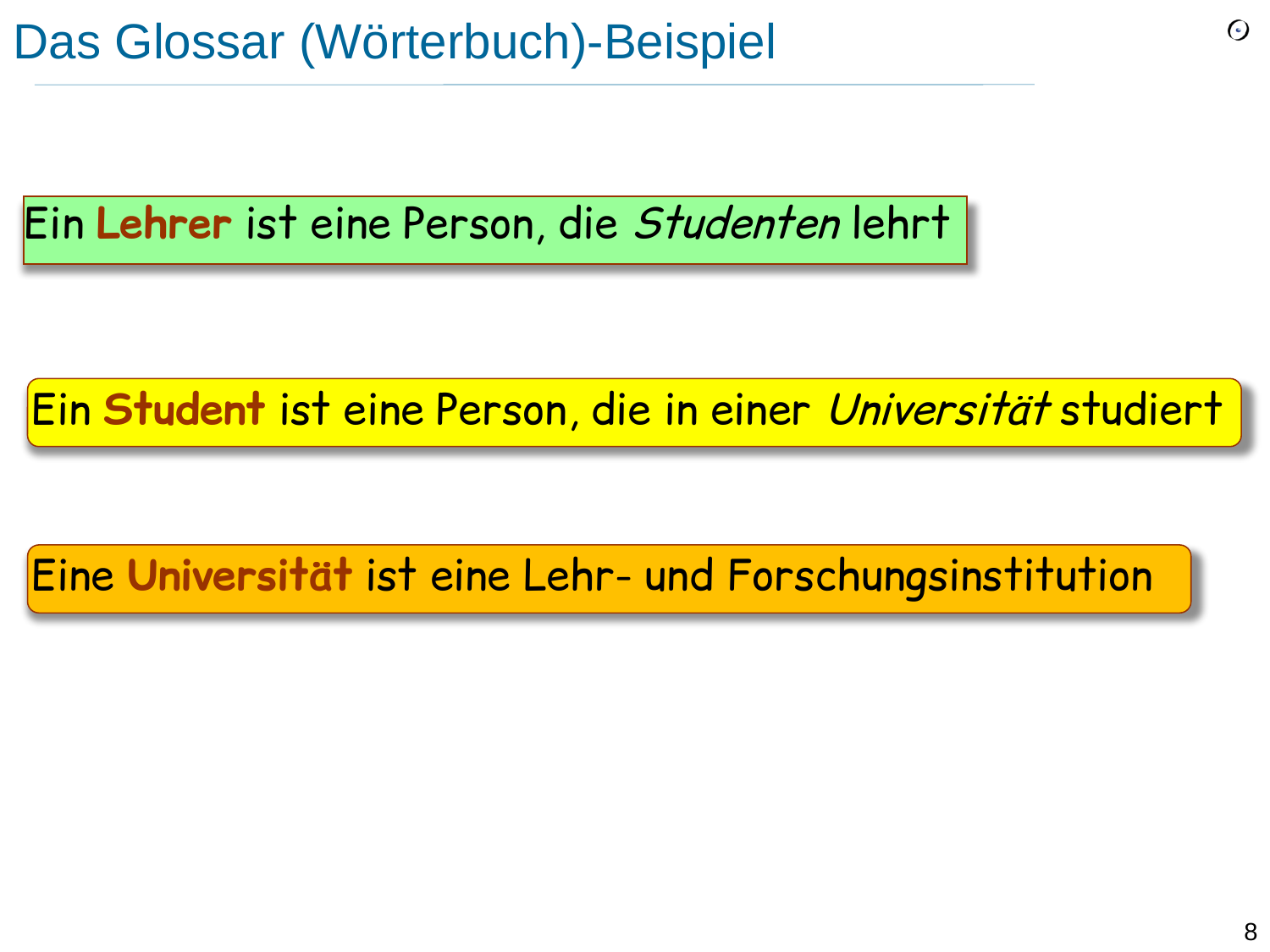

# Das Glossar (Wörterbuch)-Beispiel
Ein Lehrer ist eine Person, die Studenten lehrt
Ein Student ist eine Person, die in einer Universität studiert
Eine Universität ist eine Lehr- und Forschungsinstitution